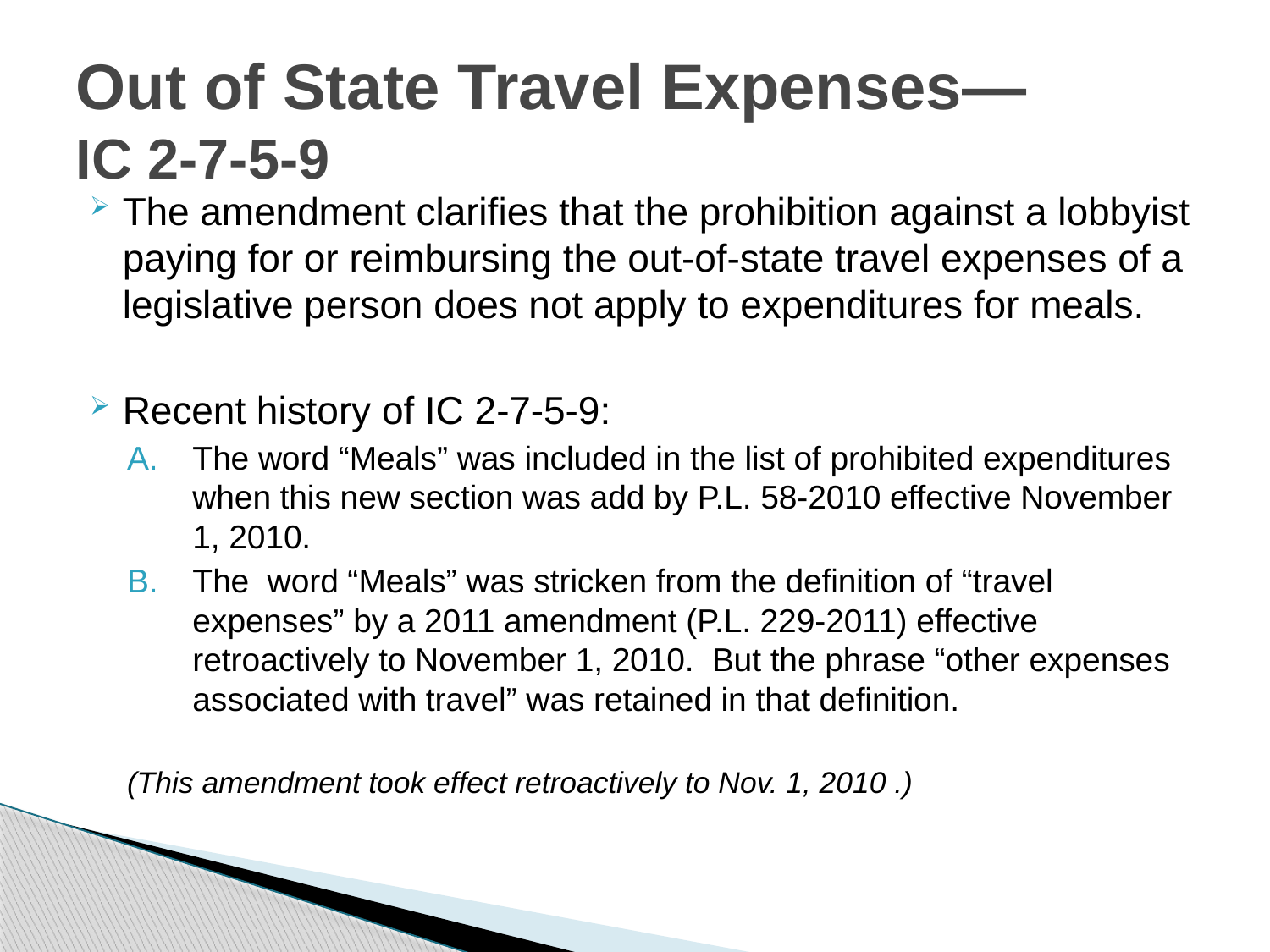

# Out of State Travel Expenses— IC 2-7-5-9
The amendment clarifies that the prohibition against a lobbyist paying for or reimbursing the out-of-state travel expenses of a legislative person does not apply to expenditures for meals.

Recent history of IC 2-7-5-9:
The word “Meals” was included in the list of prohibited expenditures when this new section was add by P.L. 58-2010 effective November 1, 2010.
The  word “Meals” was stricken from the definition of “travel expenses” by a 2011 amendment (P.L. 229-2011) effective retroactively to November 1, 2010.  But the phrase “other expenses associated with travel” was retained in that definition.

(This amendment took effect retroactively to Nov. 1, 2010 .)